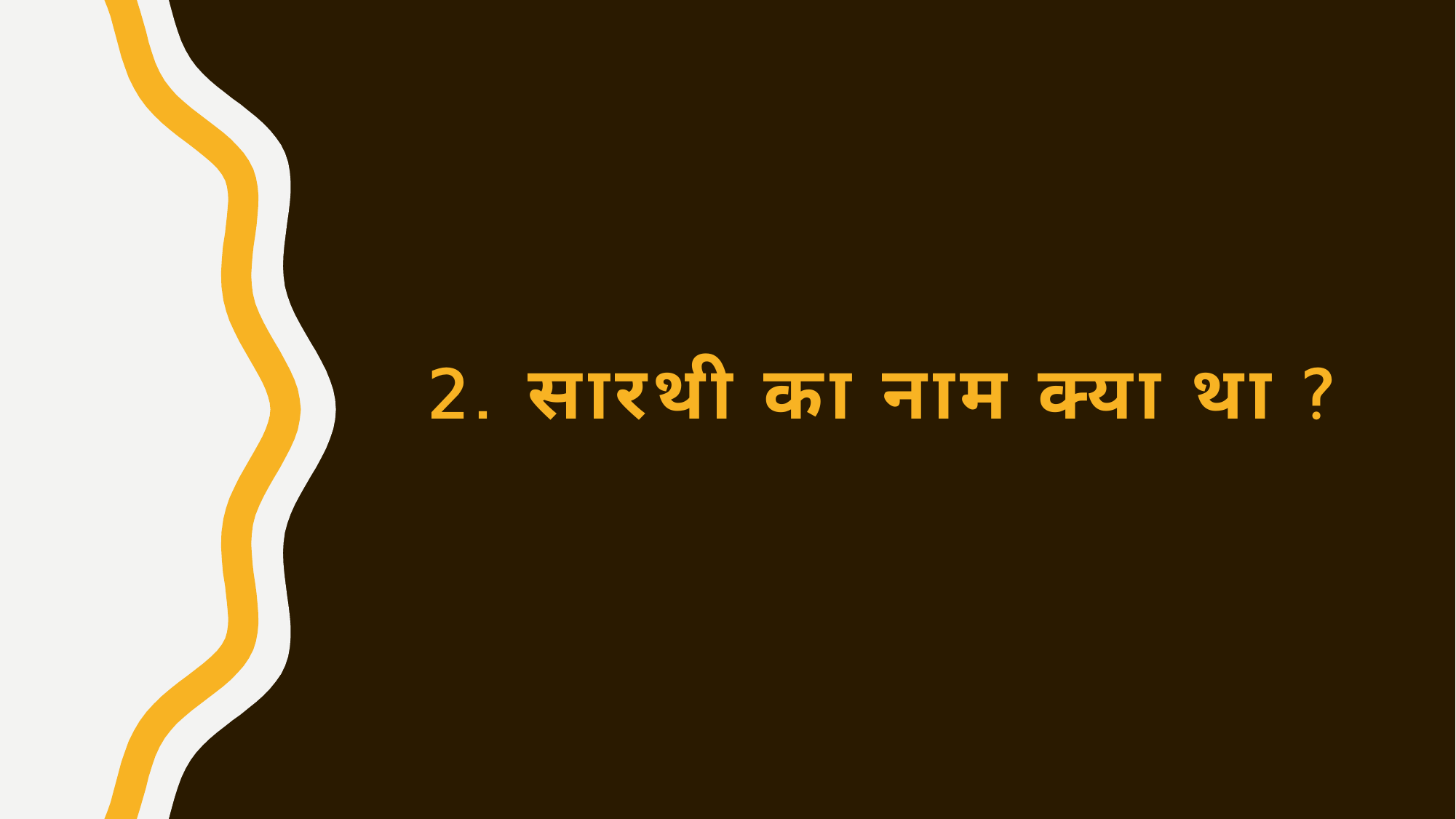

2. सारथी का नाम क्या था ?